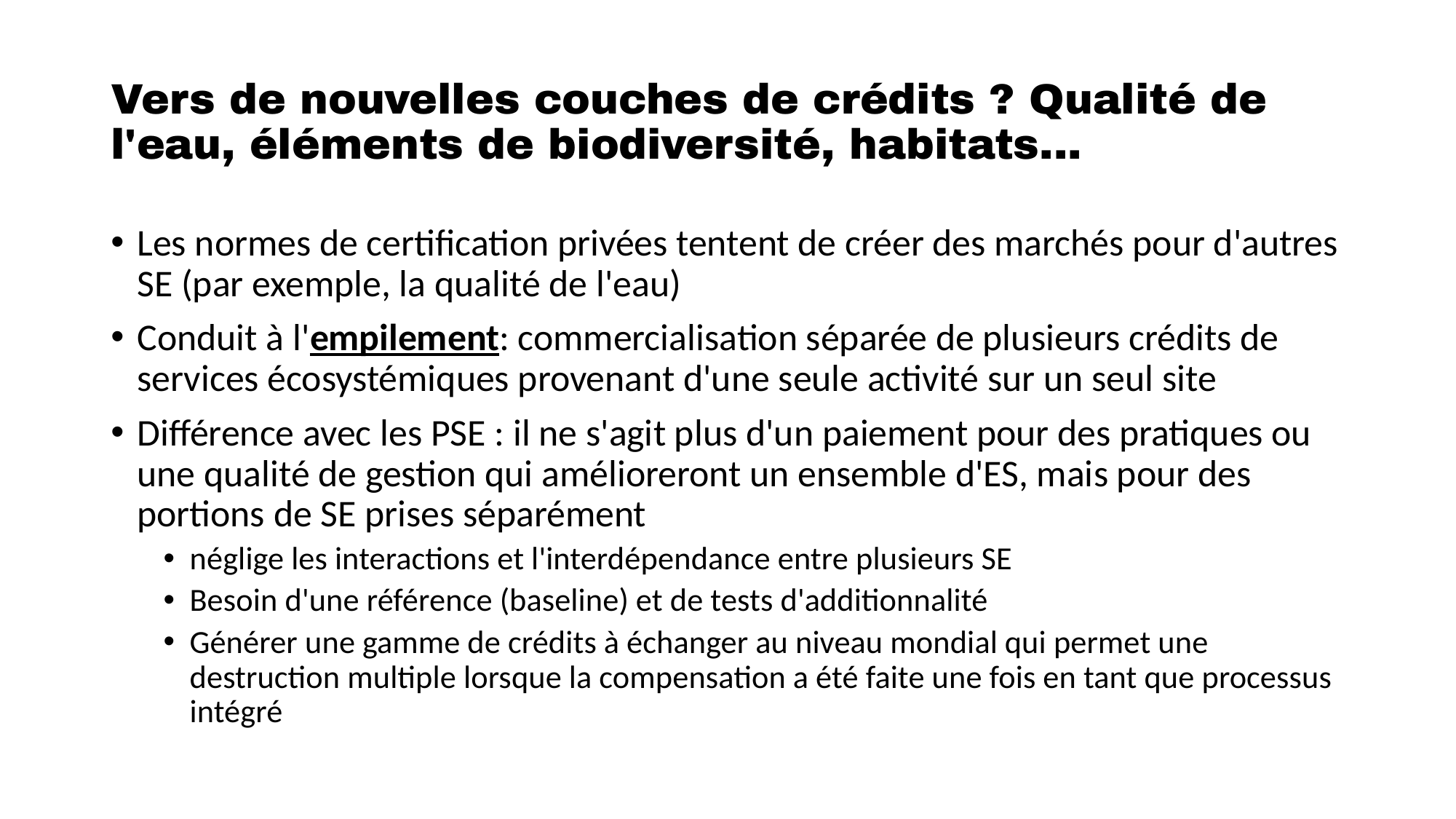

# Vers de nouvelles couches de crédits ? Qualité de l'eau, éléments de biodiversité, habitats...
Les normes de certification privées tentent de créer des marchés pour d'autres SE (par exemple, la qualité de l'eau)
Conduit à l'empilement: commercialisation séparée de plusieurs crédits de services écosystémiques provenant d'une seule activité sur un seul site
Différence avec les PSE : il ne s'agit plus d'un paiement pour des pratiques ou une qualité de gestion qui amélioreront un ensemble d'ES, mais pour des portions de SE prises séparément
néglige les interactions et l'interdépendance entre plusieurs SE
Besoin d'une référence (baseline) et de tests d'additionnalité
Générer une gamme de crédits à échanger au niveau mondial qui permet une destruction multiple lorsque la compensation a été faite une fois en tant que processus intégré